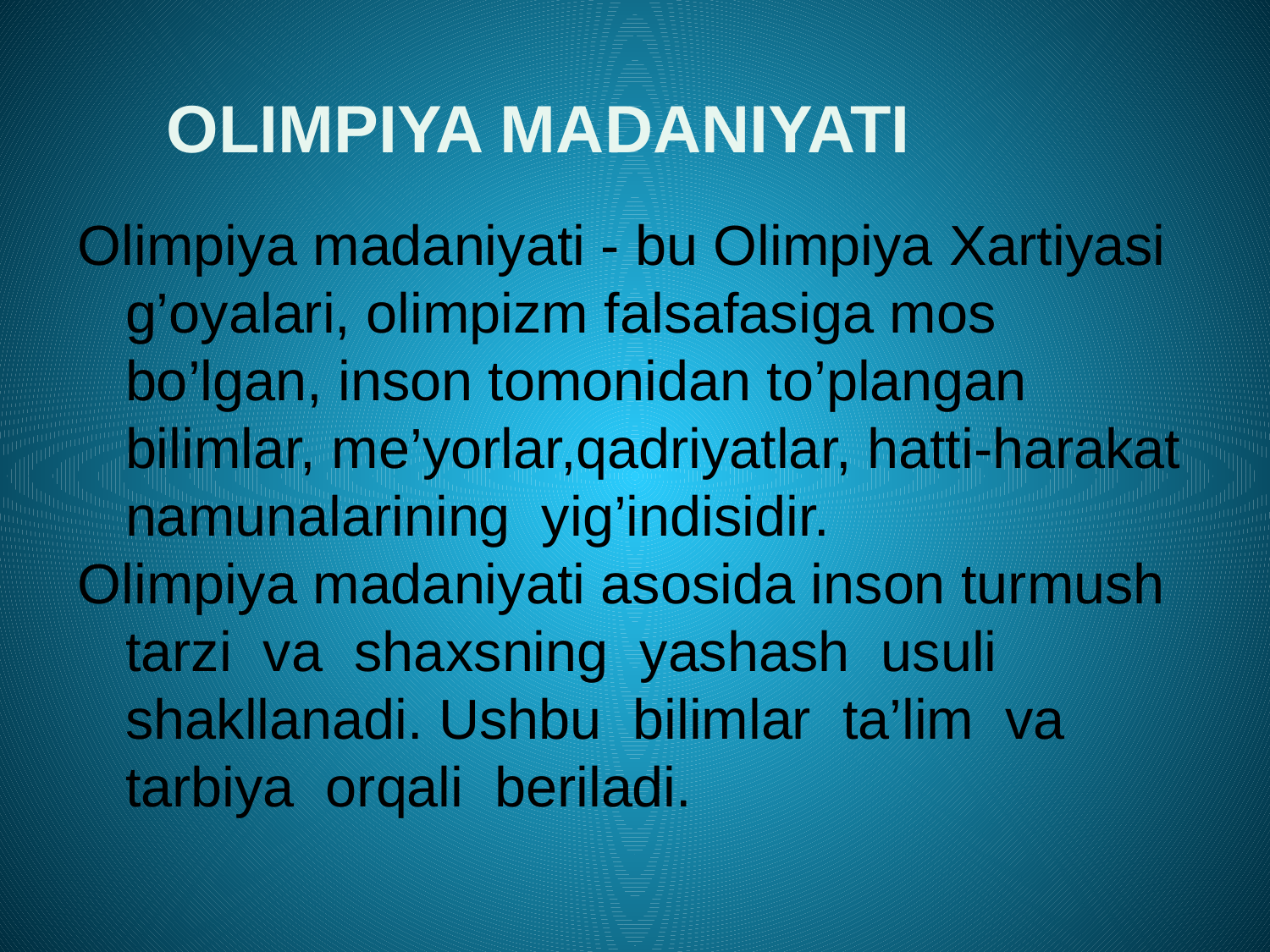

Olimpiya madaniyati
Olimpiya madaniyati - bu Olimpiya Xartiyasi g’oyalari, olimpizm falsafasiga mos bo’lgan, inson tomonidan to’plangan bilimlar, me’yorlar,qadriyatlar, hatti-harakat namunalarining  yig’indisidir.
Olimpiya madaniyati asosida inson turmush  tarzi  va  shaxsning  yashash  usuli  shakllanadi. Ushbu  bilimlar  ta’lim  va  tarbiya  orqali  beriladi.